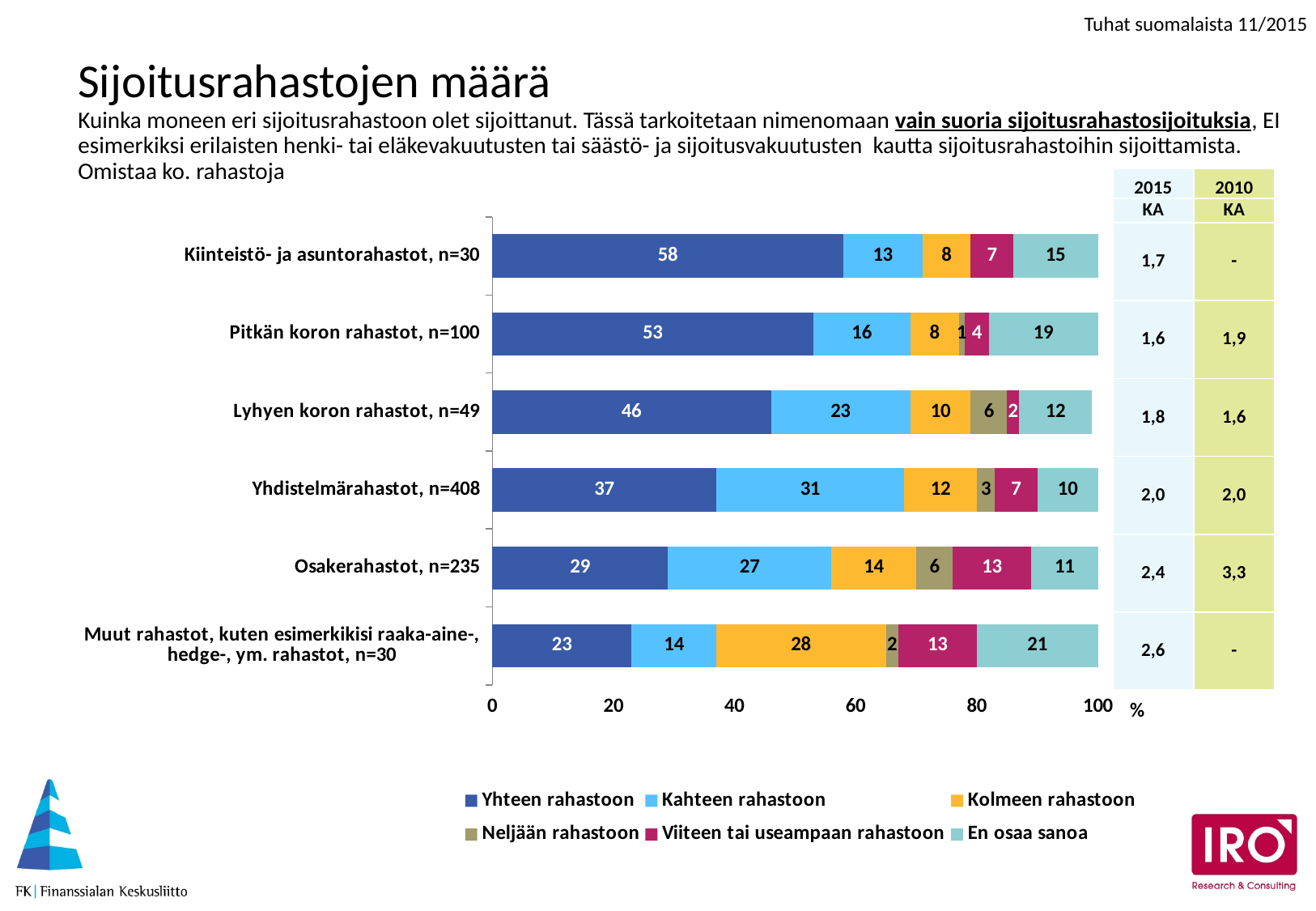

# Sijoitusrahastojen määrä Kuinka moneen eri sijoitusrahastoon olet sijoittanut. Tässä tarkoitetaan nimenomaan vain suoria sijoitusrahastosijoituksia, EI esimerkiksi erilaisten henki- tai eläkevakuutusten tai säästö- ja sijoitusvakuutusten  kautta sijoitusrahastoihin sijoittamista. Omistaa ko. rahastoja
| 2015 | 2010 |
| --- | --- |
| KA | KA |
| 1,7 | - |
| 1,6 | 1,9 |
| 1,8 | 1,6 |
| 2,0 | 2,0 |
| 2,4 | 3,3 |
| 2,6 | - |

### Chart

| Category | Yhteen rahastoon | Kahteen rahastoon | Kolmeen rahastoon | Neljään rahastoon | Viiteen tai useampaan rahastoon | En osaa sanoa |
|---|---|---|---|---|---|---|
| Kiinteistö- ja asuntorahastot, n=30 | 58.0 | 13.0 | 8.0 | None | 7.0 | 15.0 |
| Pitkän koron rahastot, n=100 | 53.0 | 16.0 | 8.0 | 1.0 | 4.0 | 19.0 |
| Lyhyen koron rahastot, n=49 | 46.0 | 23.0 | 10.0 | 6.0 | 2.0 | 12.0 |
| Yhdistelmärahastot, n=408 | 37.0 | 31.0 | 12.0 | 3.0 | 7.0 | 10.0 |
| Osakerahastot, n=235 | 29.0 | 27.0 | 14.0 | 6.0 | 13.0 | 11.0 |
| Muut rahastot, kuten esimerkikisi raaka-aine-, hedge-, ym. rahastot, n=30 | 23.0 | 14.0 | 28.0 | 2.0 | 13.0 | 21.0 |